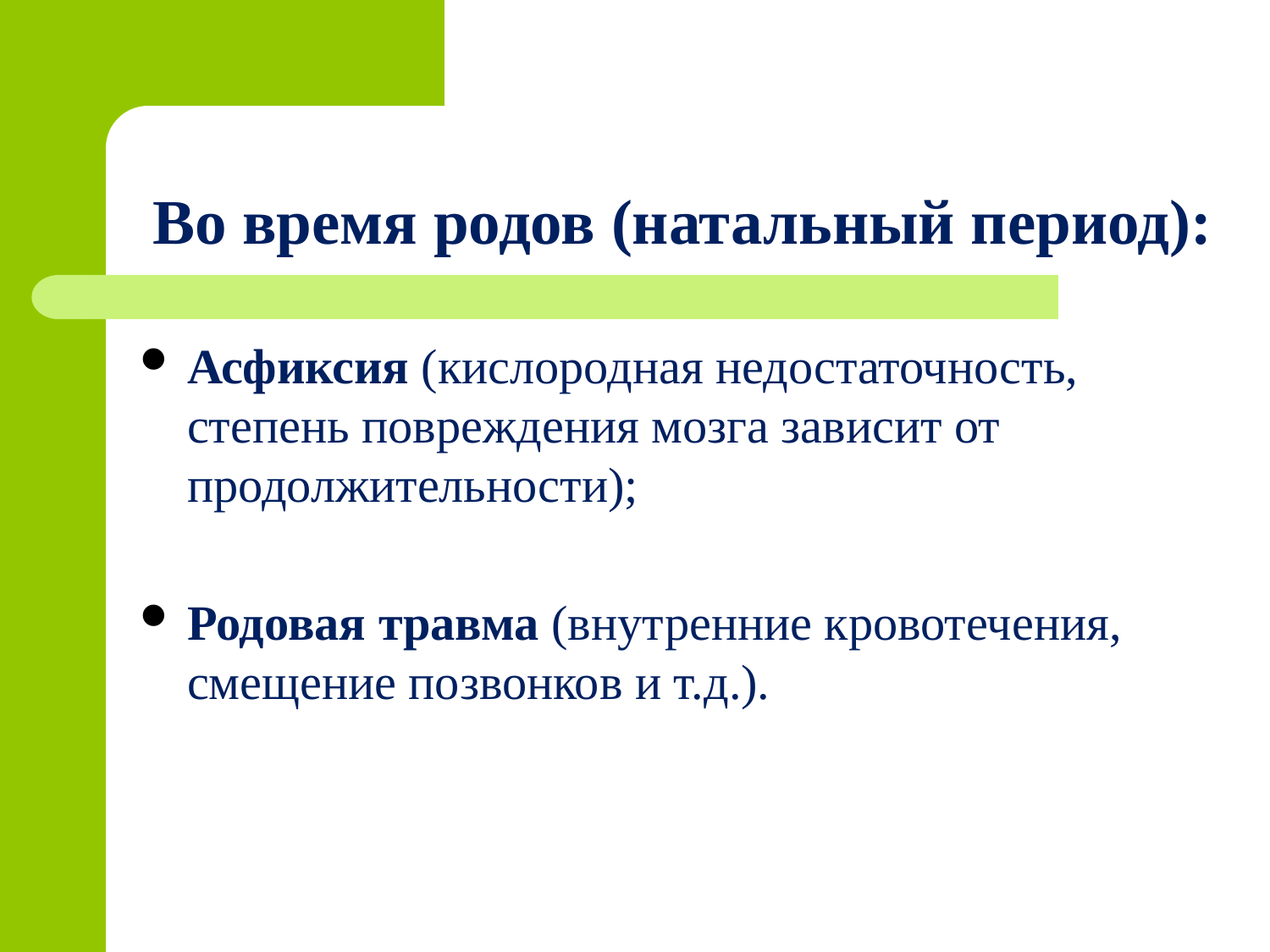

# Во время родов (натальный период):
Асфиксия (кислородная недостаточность, степень повреждения мозга зависит от продолжительности);

Родовая травма (внутренние кровотечения, смещение позвонков и т.д.).